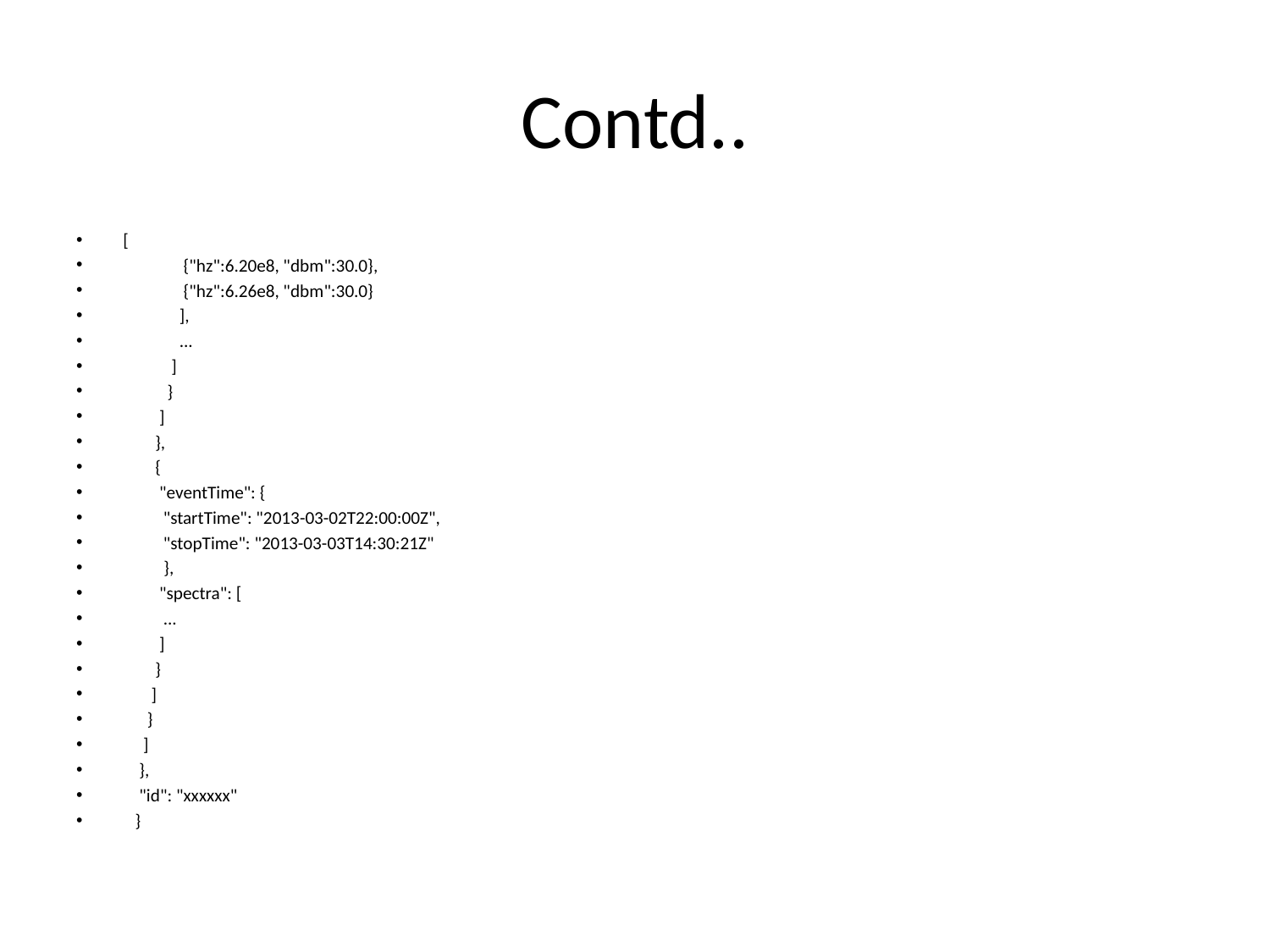

# Contd..
[
               {"hz":6.20e8, "dbm":30.0},
               {"hz":6.26e8, "dbm":30.0}
              ],
              ...
            ]
           }
         ]
        },
        {
         "eventTime": {
          "startTime": "2013-03-02T22:00:00Z",
          "stopTime": "2013-03-03T14:30:21Z"
	},
         "spectra": [
          ...
         ]
        }
       ]
      }
     ]
    },
    "id": "xxxxxx"
   }